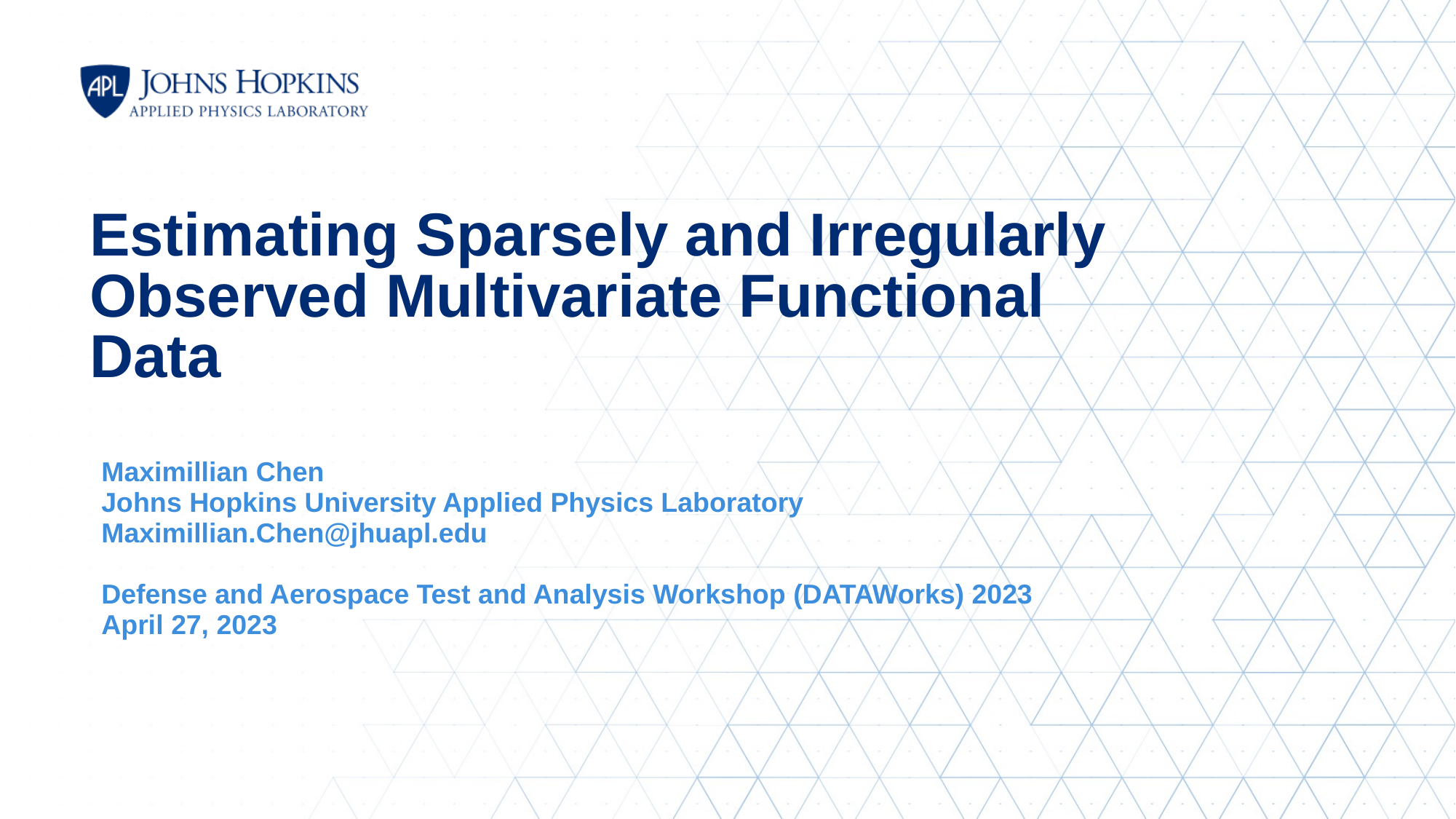

# Estimating Sparsely and Irregularly Observed Multivariate Functional Data
Maximillian Chen
Johns Hopkins University Applied Physics Laboratory
Maximillian.Chen@jhuapl.edu

Defense and Aerospace Test and Analysis Workshop (DATAWorks) 2023
April 27, 2023